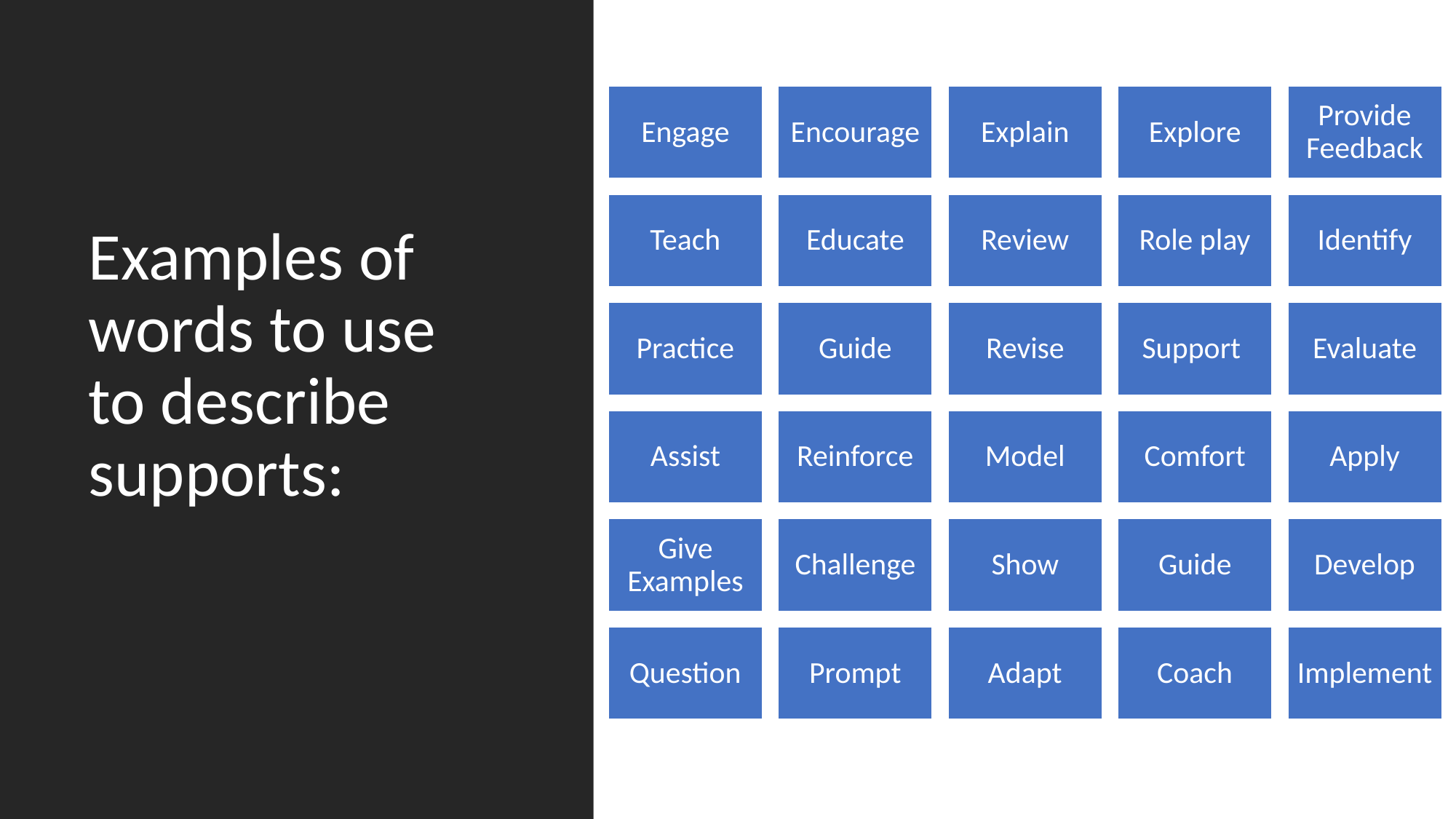

Engage
Encourage
Explain
Explore
Provide Feedback
Teach
Educate
Review
Role play
Identify
Practice
Guide
Revise
Support
Evaluate
Assist
Reinforce
Model
Comfort
Apply
Give Examples
Challenge
Show
Guide
Develop
Question
Prompt
Adapt
Coach
Implement
# Examples of words to use to describe supports: